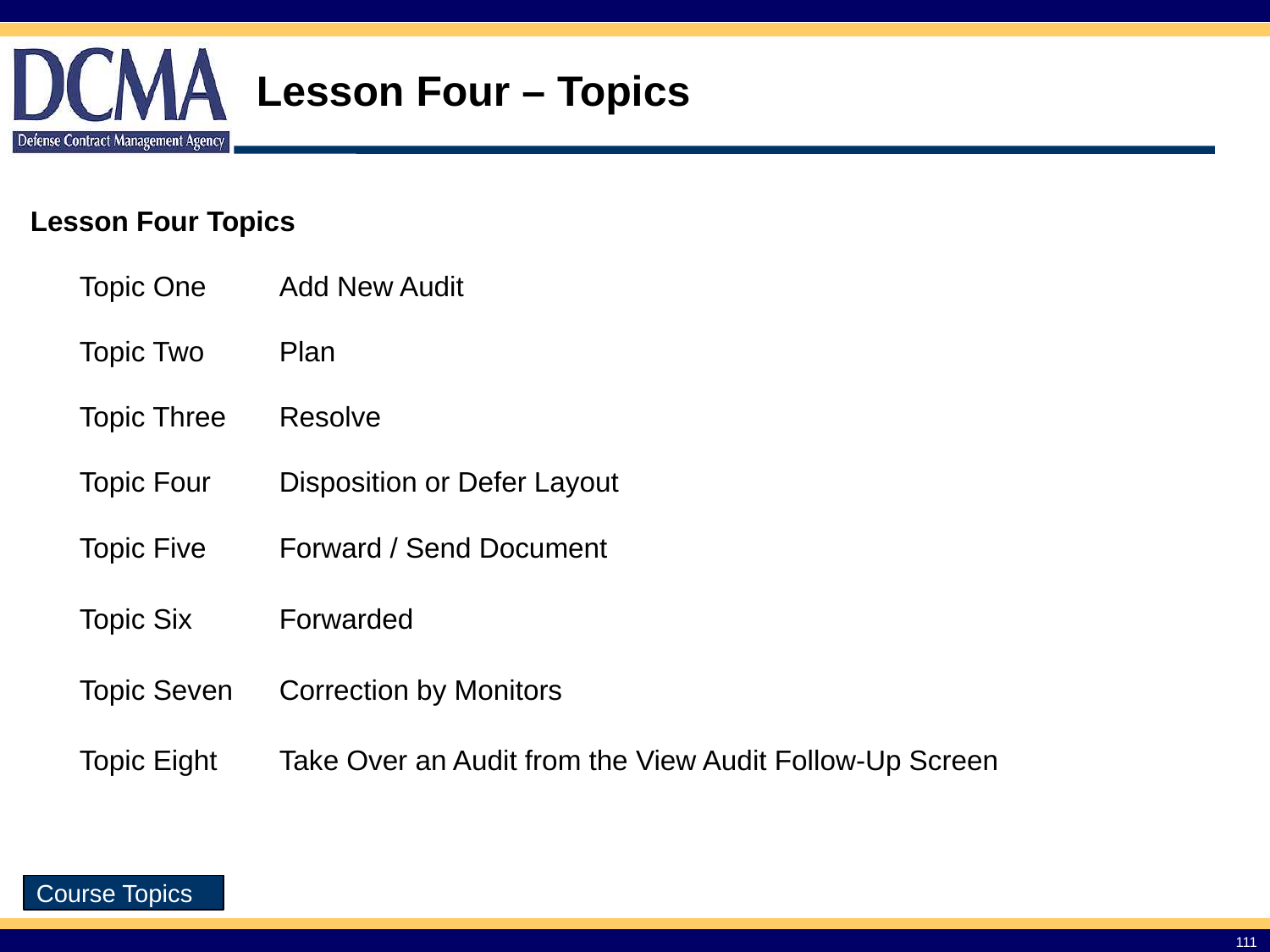

# Lesson Four – Topics
Lesson Four Topics
| Topic One | Add New Audit |
| --- | --- |
| Topic Two | Plan |
| Topic Three | Resolve |
| Topic Four | Disposition or Defer Layout |
| Topic Five | Forward / Send Document |
| Topic Six | Forwarded |
| Topic Seven | Correction by Monitors |
| Topic Eight | Take Over an Audit from the View Audit Follow-Up Screen |
Course Topics
111